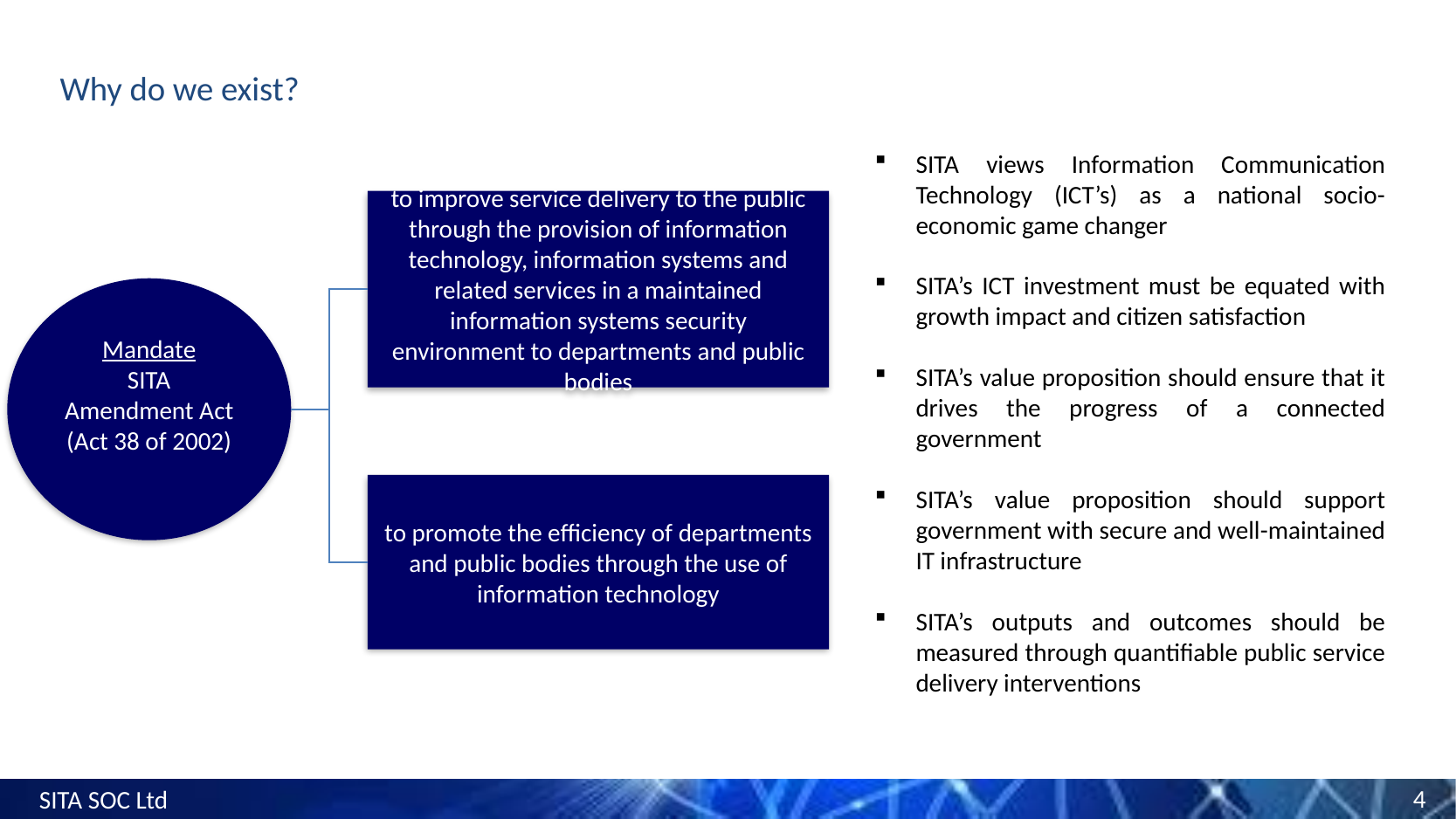

# Why do we exist?
SITA views Information Communication Technology (ICT’s) as a national socio-economic game changer

SITA’s ICT investment must be equated with growth impact and citizen satisfaction

SITA’s value proposition should ensure that it drives the progress of a connected government

SITA’s value proposition should support government with secure and well-maintained IT infrastructure

SITA’s outputs and outcomes should be measured through quantifiable public service delivery interventions

to improve service delivery to the public through the provision of information technology, information systems and related services in a maintained information systems security environment to departments and public bodies
Mandate
SITA Amendment Act (Act 38 of 2002)

to promote the efficiency of departments and public bodies through the use of information technology